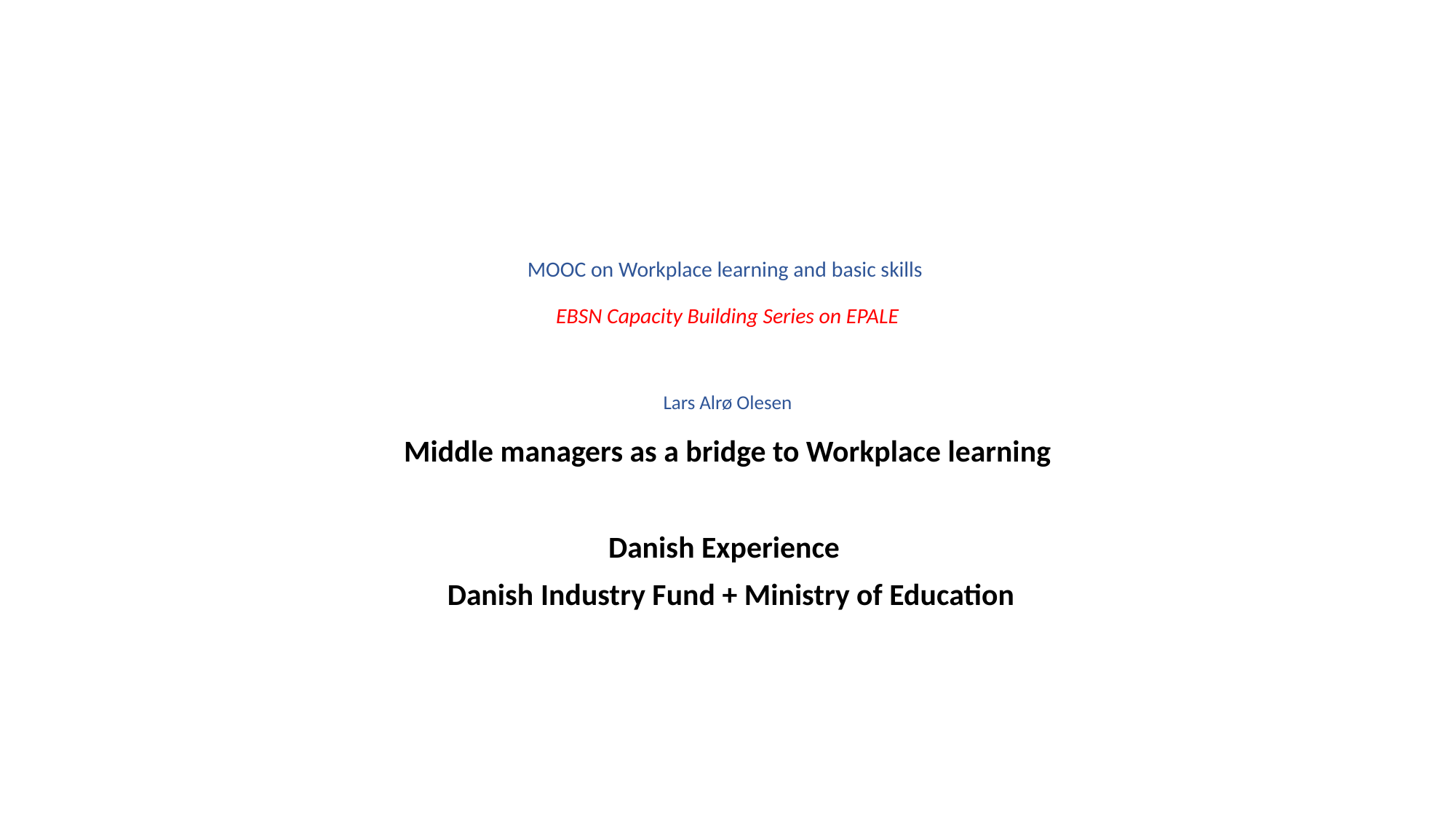

# MOOC on Workplace learning and basic skills EBSN Capacity Building Series on EPALE Lars Alrø Olesen
Middle managers as a bridge to Workplace learning

Danish Experience
 Danish Industry Fund + Ministry of Education